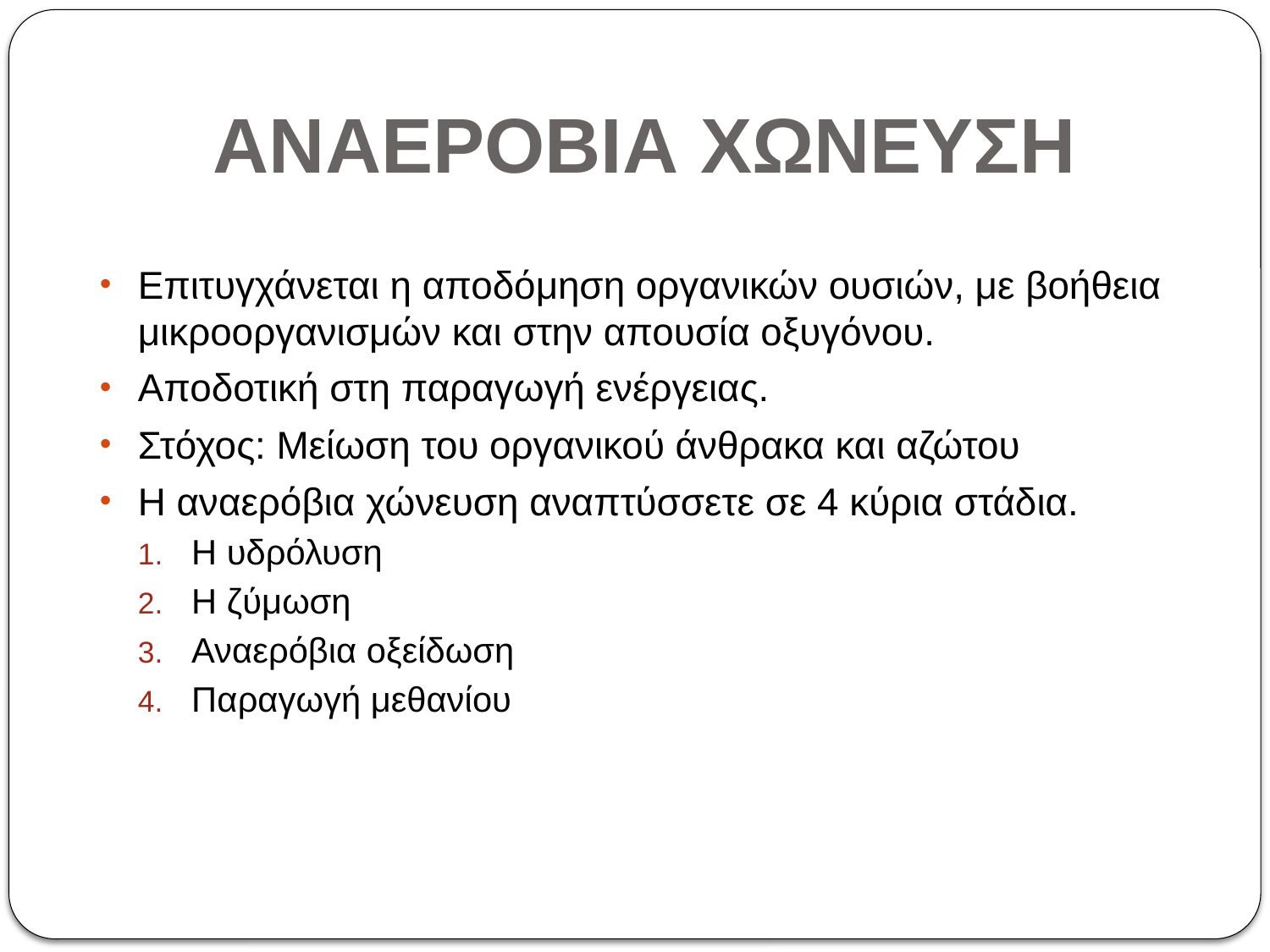

# ΑΝΑΕΡΟΒΙΑ ΧΩΝΕΥΣΗ
Επιτυγχάνεται η αποδόμηση οργανικών ουσιών, με βοήθεια μικροοργανισμών και στην απουσία οξυγόνου.
Αποδοτική στη παραγωγή ενέργειας.
Στόχος: Μείωση του οργανικού άνθρακα και αζώτου
Η αναερόβια χώνευση αναπτύσσετε σε 4 κύρια στάδια.
Η υδρόλυση
Η ζύμωση
Αναερόβια οξείδωση
Παραγωγή μεθανίου